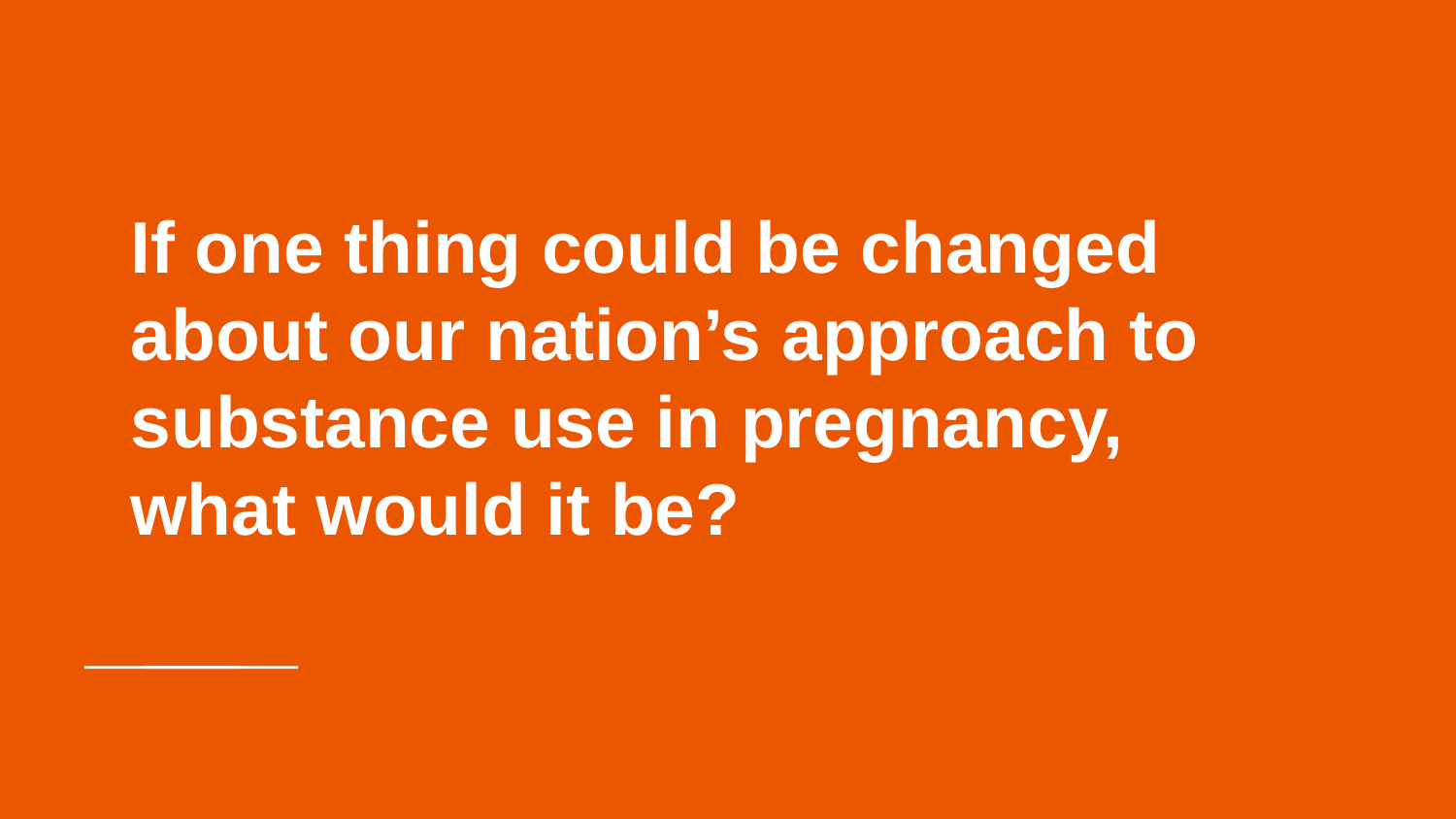

# If one thing could be changed about our nation’s approach to substance use in pregnancy, what would it be?